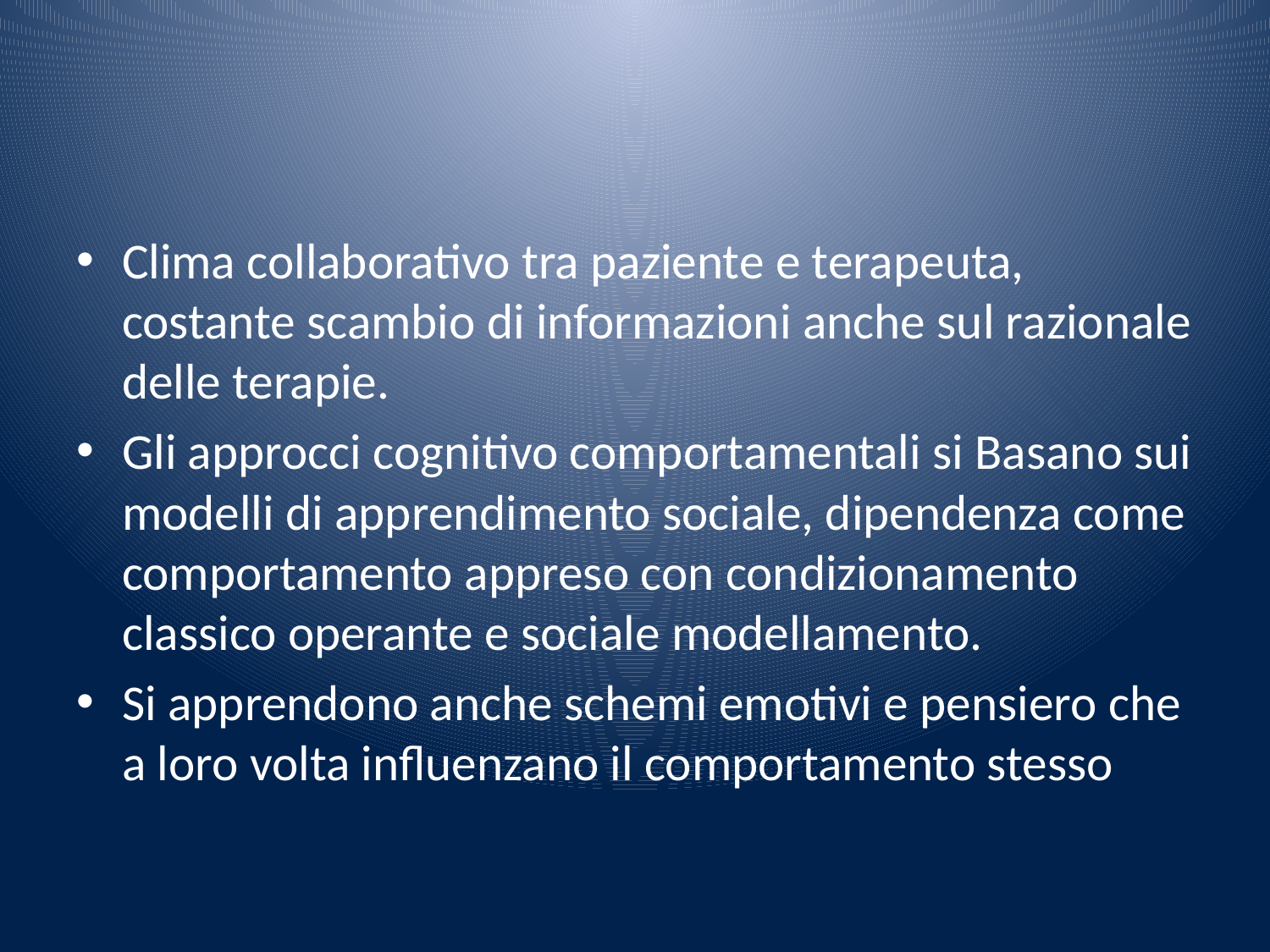

#
Clima collaborativo tra paziente e terapeuta, costante scambio di informazioni anche sul razionale delle terapie.
Gli approcci cognitivo comportamentali si Basano sui modelli di apprendimento sociale, dipendenza come comportamento appreso con condizionamento classico operante e sociale modellamento.
Si apprendono anche schemi emotivi e pensiero che a loro volta influenzano il comportamento stesso